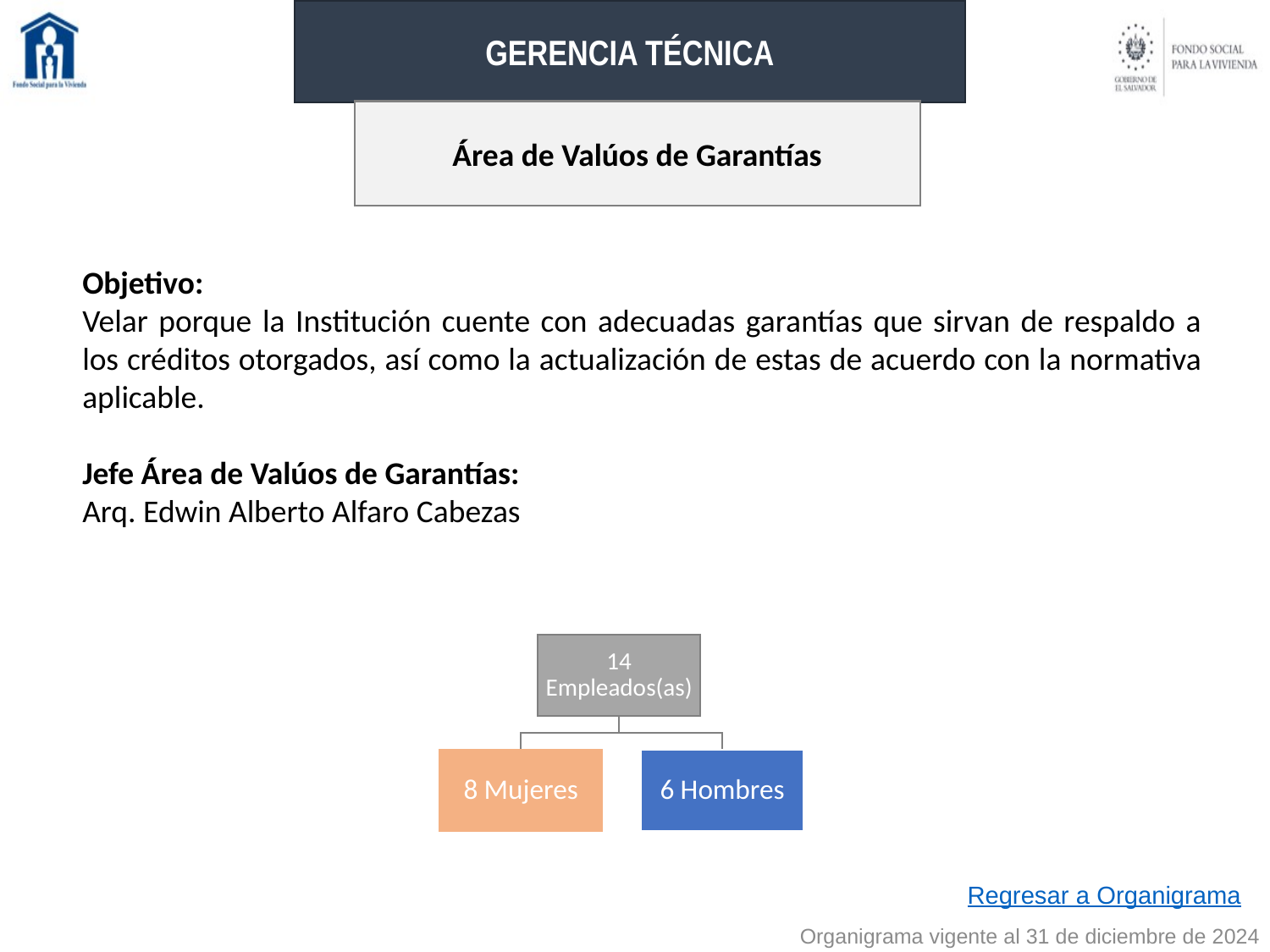

GERENCIA TÉCNICA
Área de Valúos de Garantías
Objetivo:
Velar porque la Institución cuente con adecuadas garantías que sirvan de respaldo a los créditos otorgados, así como la actualización de estas de acuerdo con la normativa aplicable.
Jefe Área de Valúos de Garantías:
Arq. Edwin Alberto Alfaro Cabezas
14 Empleados(as)
8 Mujeres
6 Hombres
Regresar a Organigrama
Organigrama vigente al 31 de diciembre de 2024